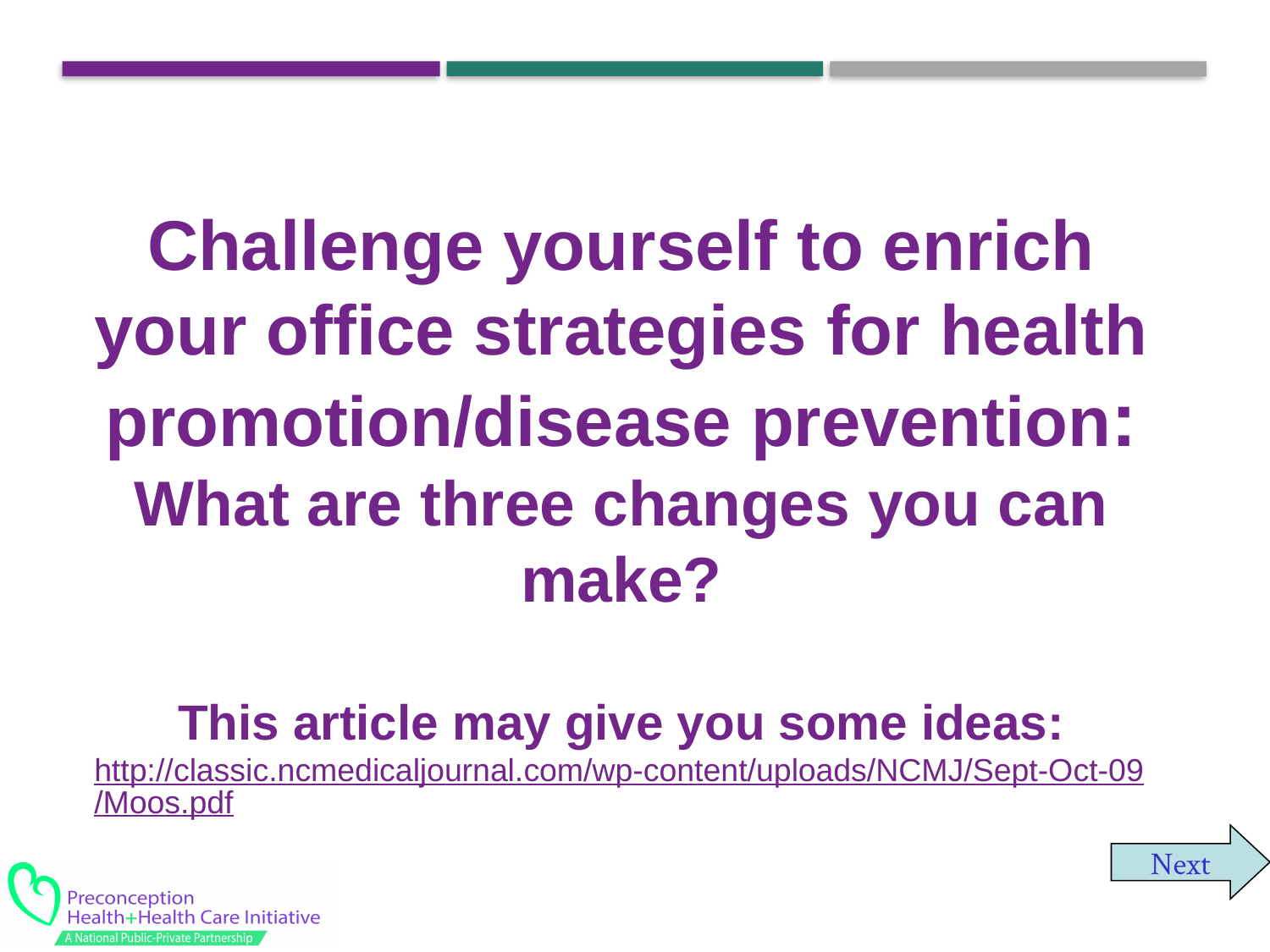

Challenge yourself to enrich your office strategies for health promotion/disease prevention:
What are three changes you can make?

This article may give you some ideas:
http://classic.ncmedicaljournal.com/wp-content/uploads/NCMJ/Sept-Oct-09/Moos.pdf
Next